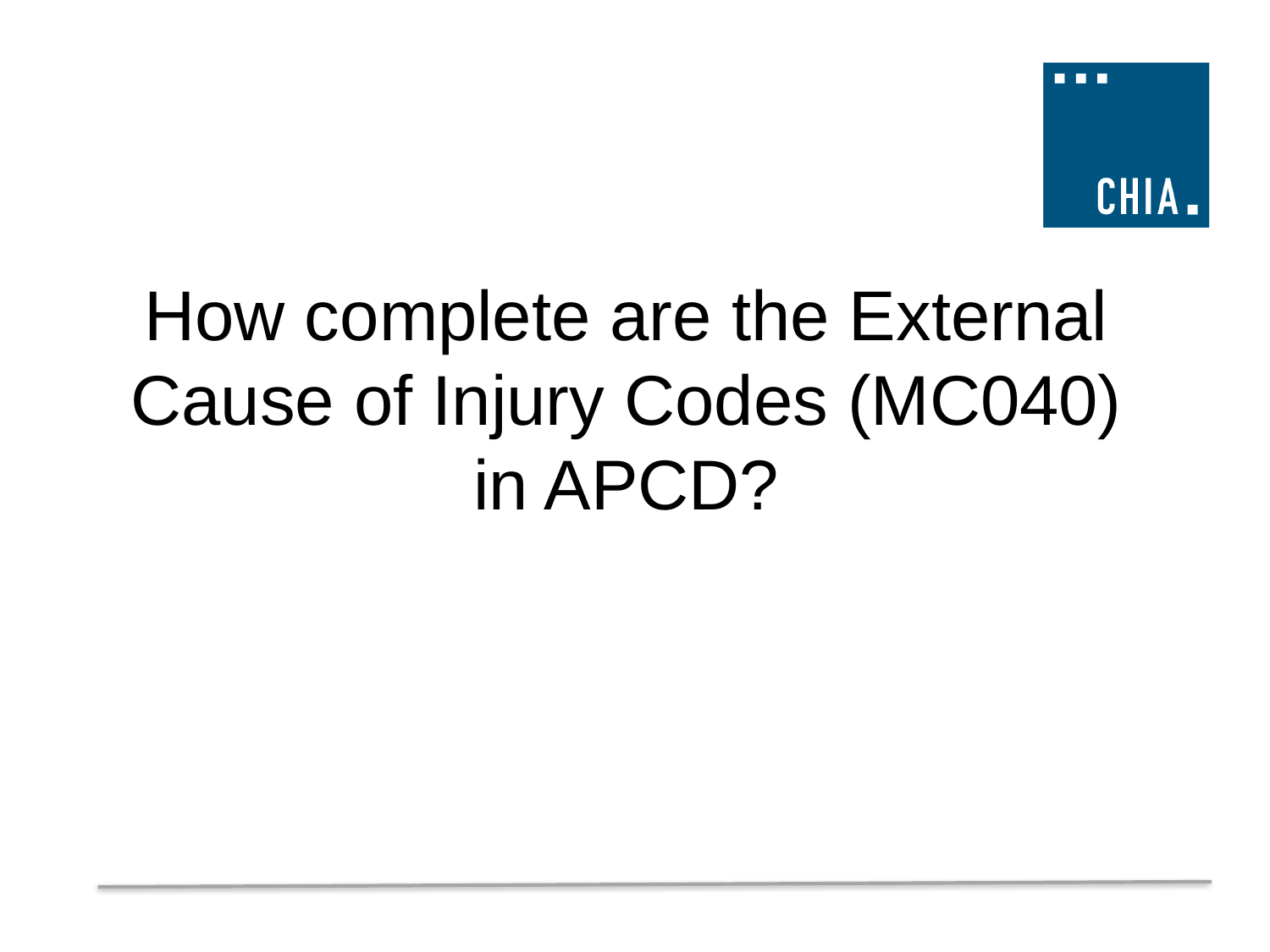

How complete are the External Cause of Injury Codes (MC040) in APCD?